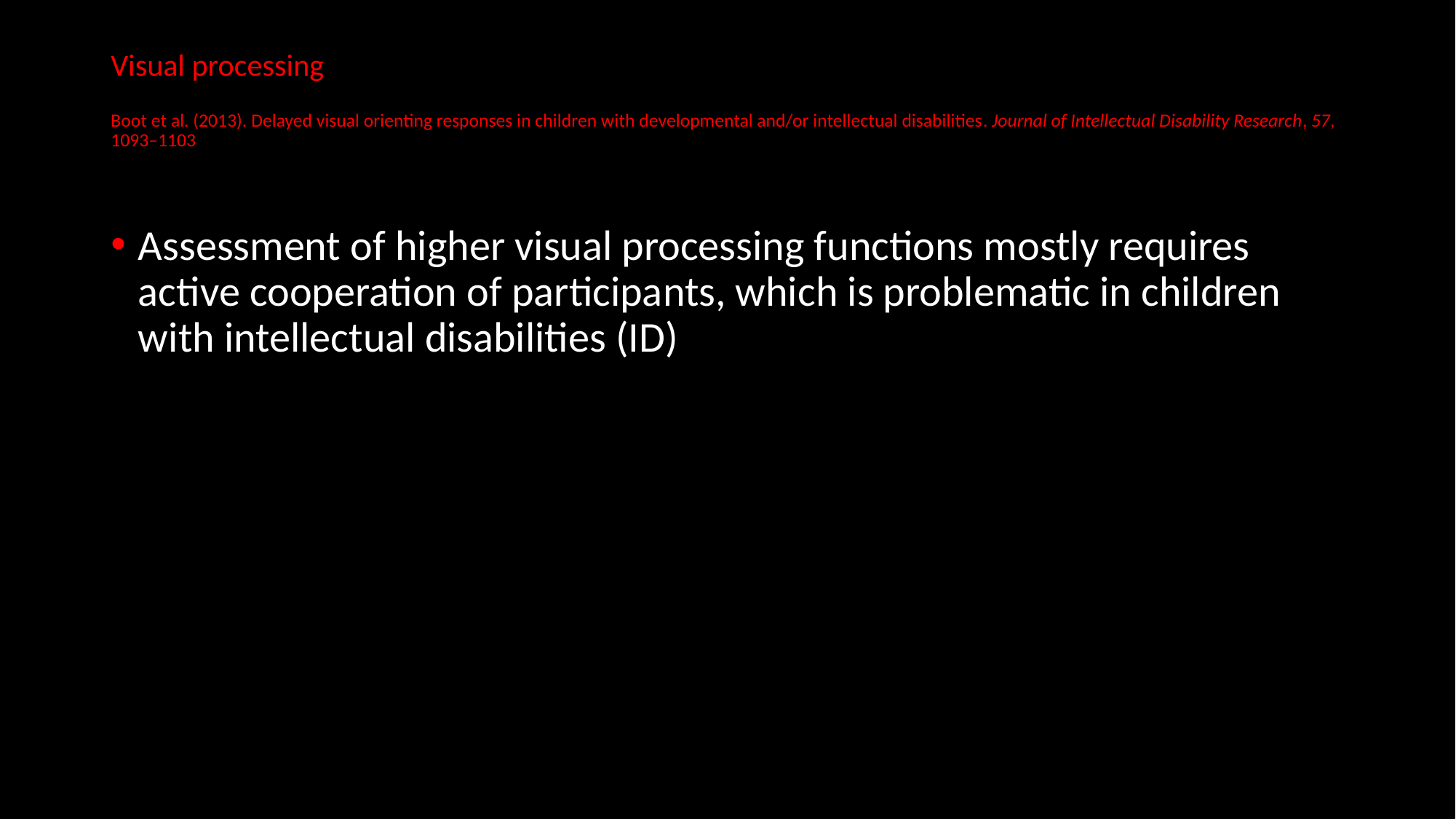

# Visual processing Boot et al. (2013). Delayed visual orienting responses in children with developmental and/or intellectual disabilities. Journal of Intellectual Disability Research, 57, 1093–1103
Assessment of higher visual processing functions mostly requires active cooperation of participants, which is problematic in children with intellectual disabilities (ID)